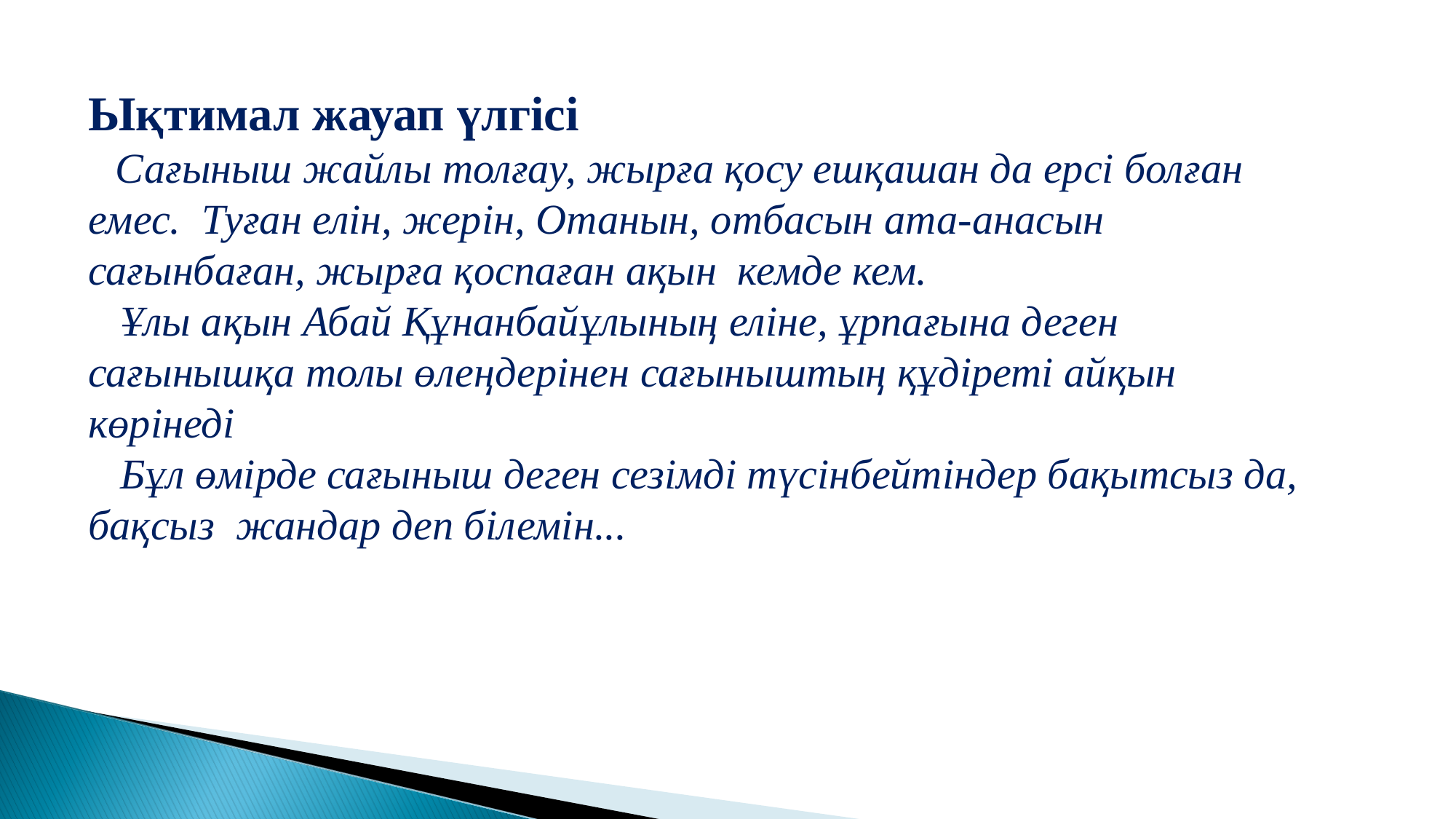

Ықтимал жауап үлгісі
   Сағыныш жайлы толғау, жырға қосу ешқашан да ерсі болған емес.  Туған елін, жерін, Отанын, отбасын ата-анасын сағынбаған, жырға қоспаған ақын  кемде кем.
   Ұлы ақын Абай Құнанбайұлының еліне, ұрпағына деген сағынышқа толы өлеңдерінен сағыныштың құдіреті айқын көрінеді
   Бұл өмірде сағыныш деген сезімді түсінбейтіндер бақытсыз да, бақсыз  жандар деп білемін...